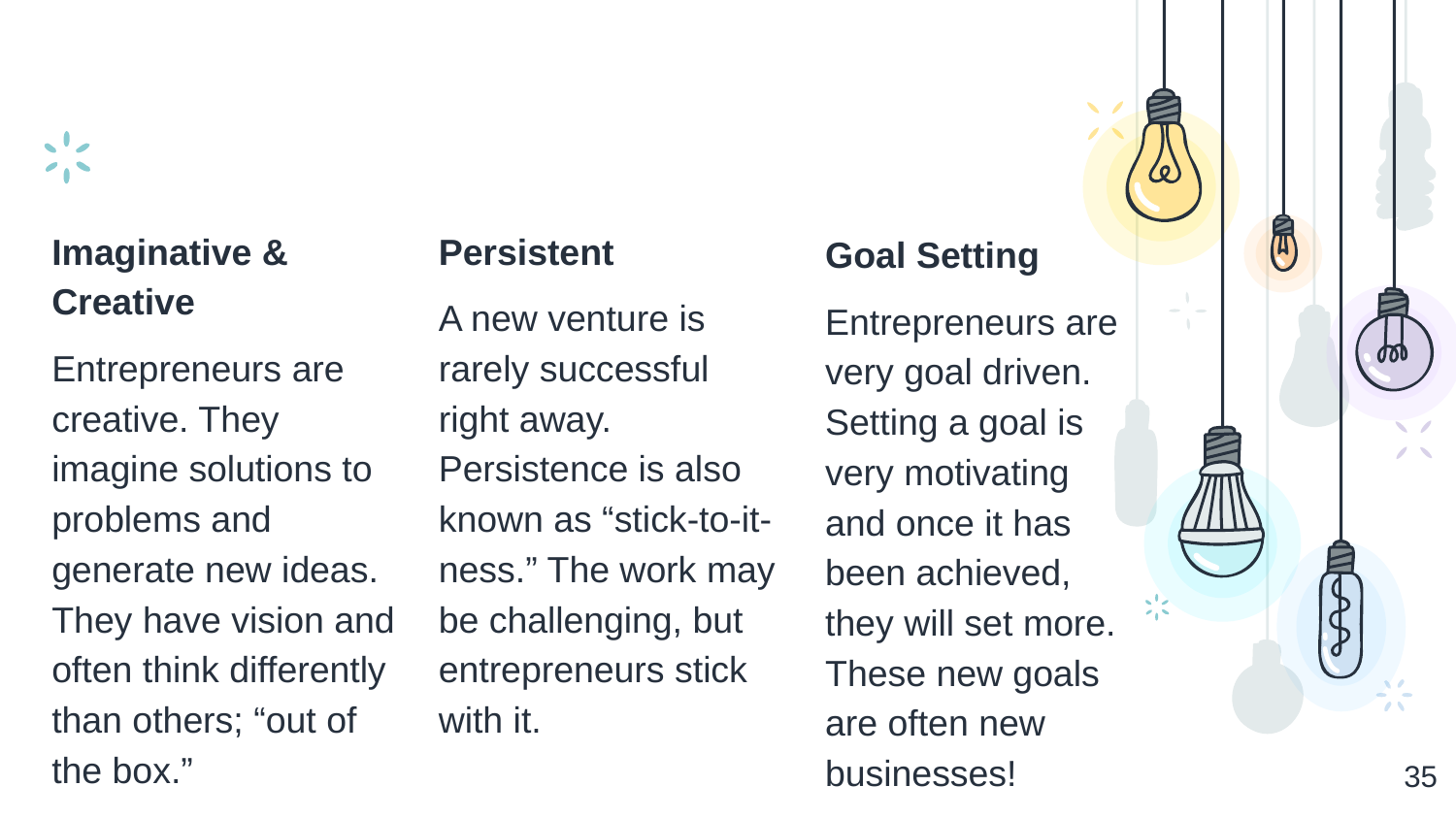

Imaginative & Creative
Entrepreneurs are creative. They imagine solutions to problems and generate new ideas. They have vision and often think differently than others; “out of the box.”

Persistent
A new venture is rarely successful right away.  Persistence is also known as “stick-to-it-ness.” The work may be challenging, but entrepreneurs stick with it.

Goal Setting
Entrepreneurs are very goal driven. Setting a goal is very motivating and once it has been achieved, they will set more. These new goals are often new businesses!

35